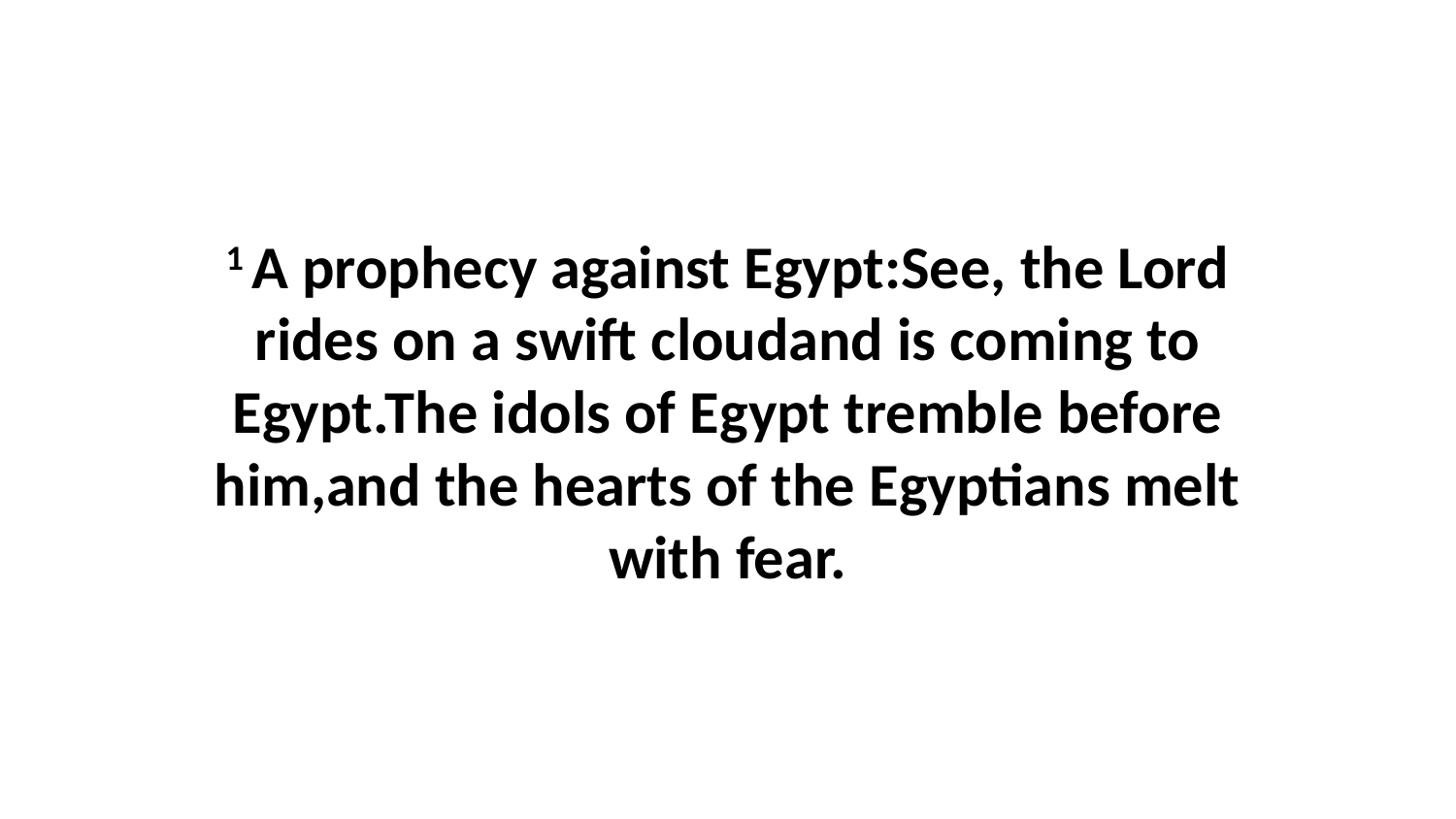

1 A prophecy against Egypt:See, the Lord rides on a swift cloudand is coming to Egypt.The idols of Egypt tremble before him,and the hearts of the Egyptians melt with fear.